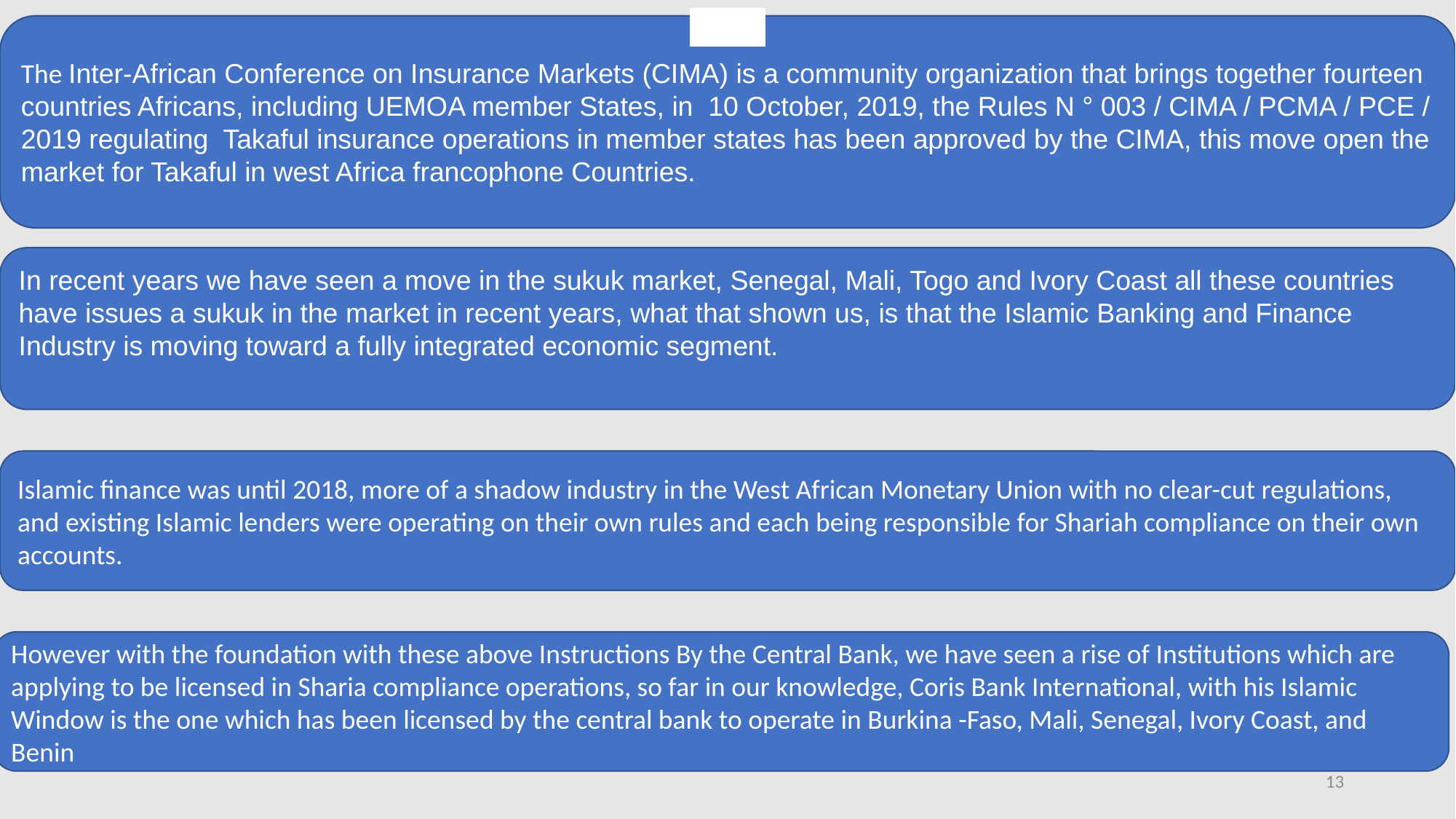

The Inter-African Conference on Insurance Markets (CIMA) is a community organization that brings together fourteen countries Africans, including UEMOA member States, in  10 October, 2019, the Rules N ° 003 / CIMA / PCMA / PCE / 2019 regulating  Takaful insurance operations in member states has been approved by the CIMA, this move open the market for Takaful in west Africa francophone Countries.
In recent years we have seen a move in the sukuk market, Senegal, Mali, Togo and Ivory Coast all these countries have issues a sukuk in the market in recent years, what that shown us, is that the Islamic Banking and Finance Industry is moving toward a fully integrated economic segment.

Islamic finance was until 2018, more of a shadow industry in the West African Monetary Union with no clear-cut regulations, and existing Islamic lenders were operating on their own rules and each being responsible for Shariah compliance on their own accounts.
However with the foundation with these above Instructions By the Central Bank, we have seen a rise of Institutions which are applying to be licensed in Sharia compliance operations, so far in our knowledge, Coris Bank International, with his Islamic Window is the one which has been licensed by the central bank to operate in Burkina -Faso, Mali, Senegal, Ivory Coast, and Benin
13